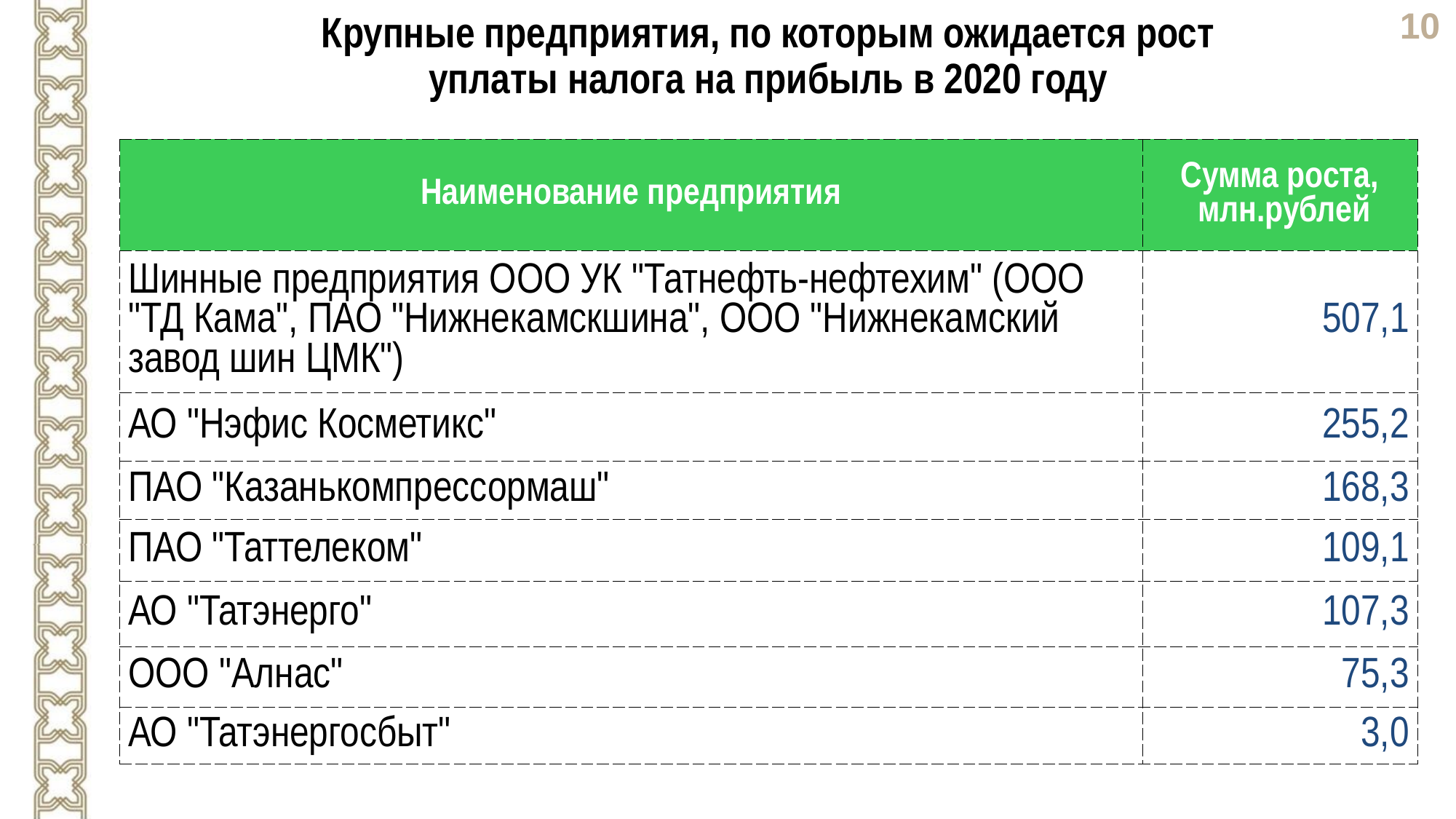

Крупные предприятия, по которым ожидается рост
уплаты налога на прибыль в 2020 году
| Наименование предприятия | Сумма роста, млн.рублей |
| --- | --- |
| Шинные предприятия ООО УК "Татнефть-нефтехим" (ООО "ТД Кама", ПАО "Нижнекамскшина", ООО "Нижнекамский завод шин ЦМК") | 507,1 |
| АО "Нэфис Косметикс" | 255,2 |
| ПАО "Казанькомпрессормаш" | 168,3 |
| ПАО "Таттелеком" | 109,1 |
| АО "Татэнерго" | 107,3 |
| ООО "Алнас" | 75,3 |
| АО "Татэнергосбыт" | 3,0 |